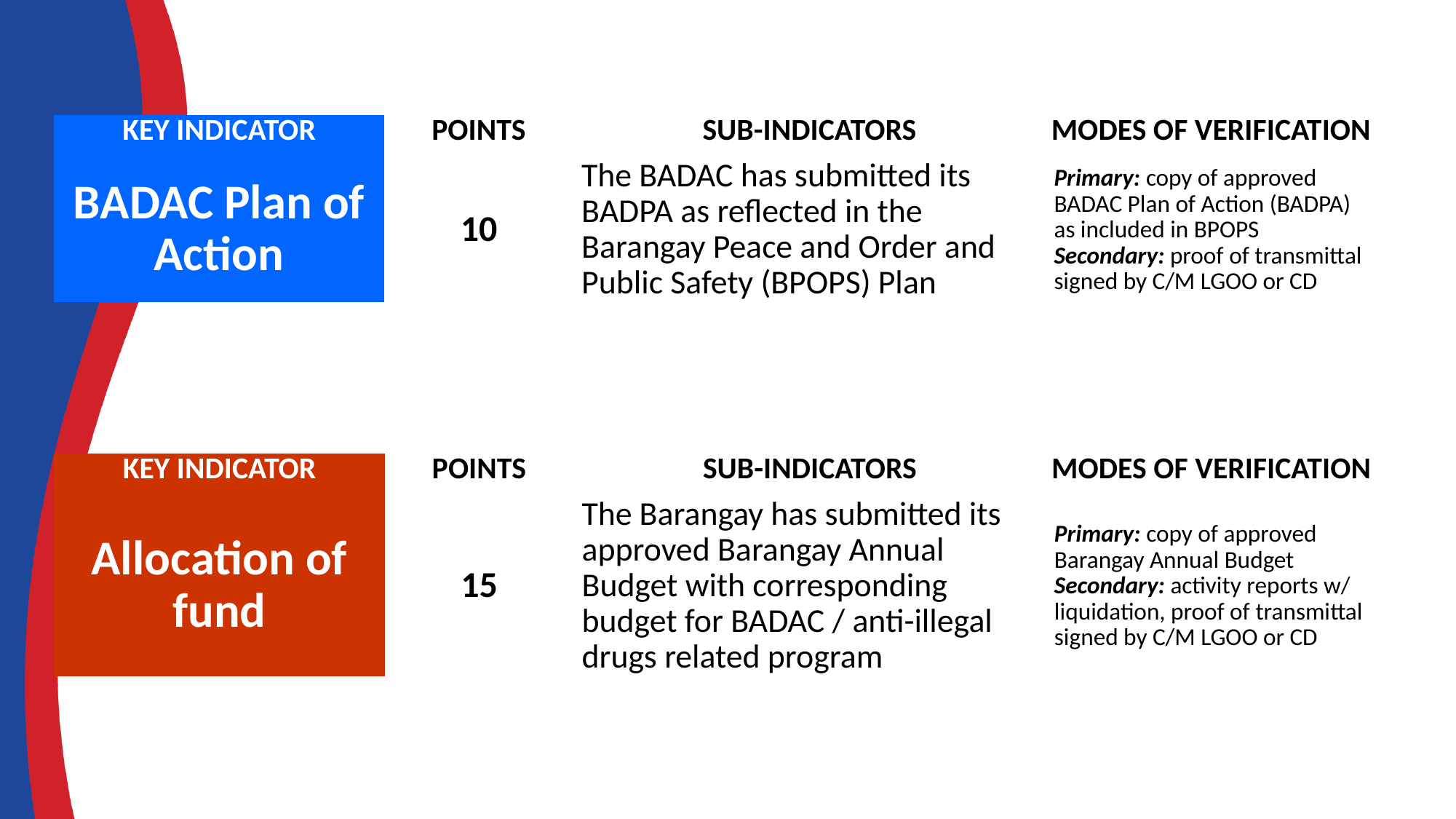

| KEY INDICATOR | POINTS | SUB-INDICATORS | MODES OF VERIFICATION |
| --- | --- | --- | --- |
| BADAC Plan of Action | 10 | The BADAC has submitted its BADPA as reflected in the Barangay Peace and Order and Public Safety (BPOPS) Plan | Primary: copy of approved BADAC Plan of Action (BADPA) as included in BPOPS Secondary: proof of transmittal signed by C/M LGOO or CD |
| KEY INDICATOR | POINTS | SUB-INDICATORS | MODES OF VERIFICATION |
| --- | --- | --- | --- |
| Allocation of fund | 15 | The Barangay has submitted its approved Barangay Annual Budget with corresponding budget for BADAC / anti-illegal drugs related program | Primary: copy of approved Barangay Annual Budget Secondary: activity reports w/ liquidation, proof of transmittal signed by C/M LGOO or CD |